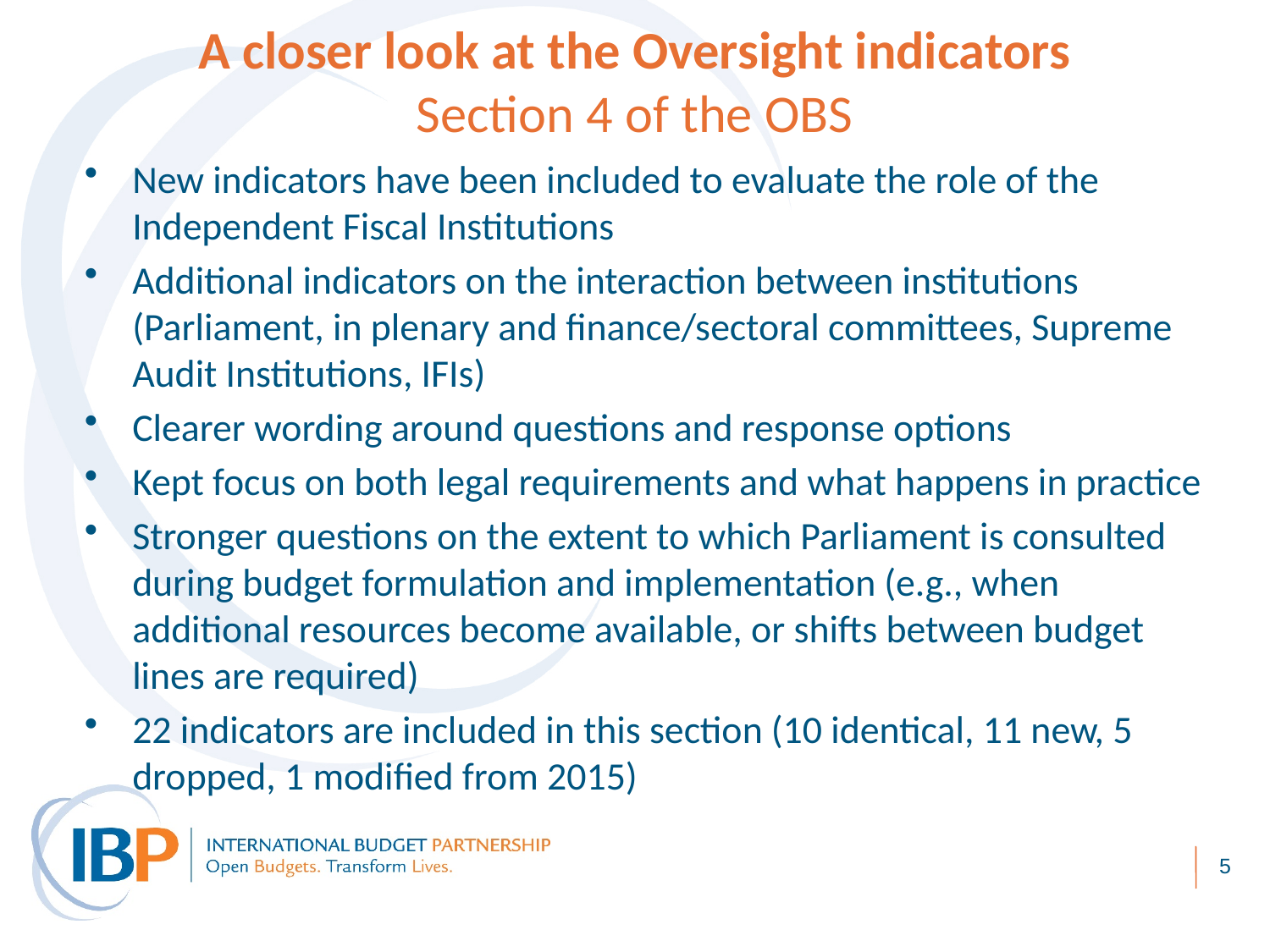

# A closer look at the Oversight indicators Section 4 of the OBS
New indicators have been included to evaluate the role of the Independent Fiscal Institutions
Additional indicators on the interaction between institutions (Parliament, in plenary and finance/sectoral committees, Supreme Audit Institutions, IFIs)
Clearer wording around questions and response options
Kept focus on both legal requirements and what happens in practice
Stronger questions on the extent to which Parliament is consulted during budget formulation and implementation (e.g., when additional resources become available, or shifts between budget lines are required)
22 indicators are included in this section (10 identical, 11 new, 5 dropped, 1 modified from 2015)

5